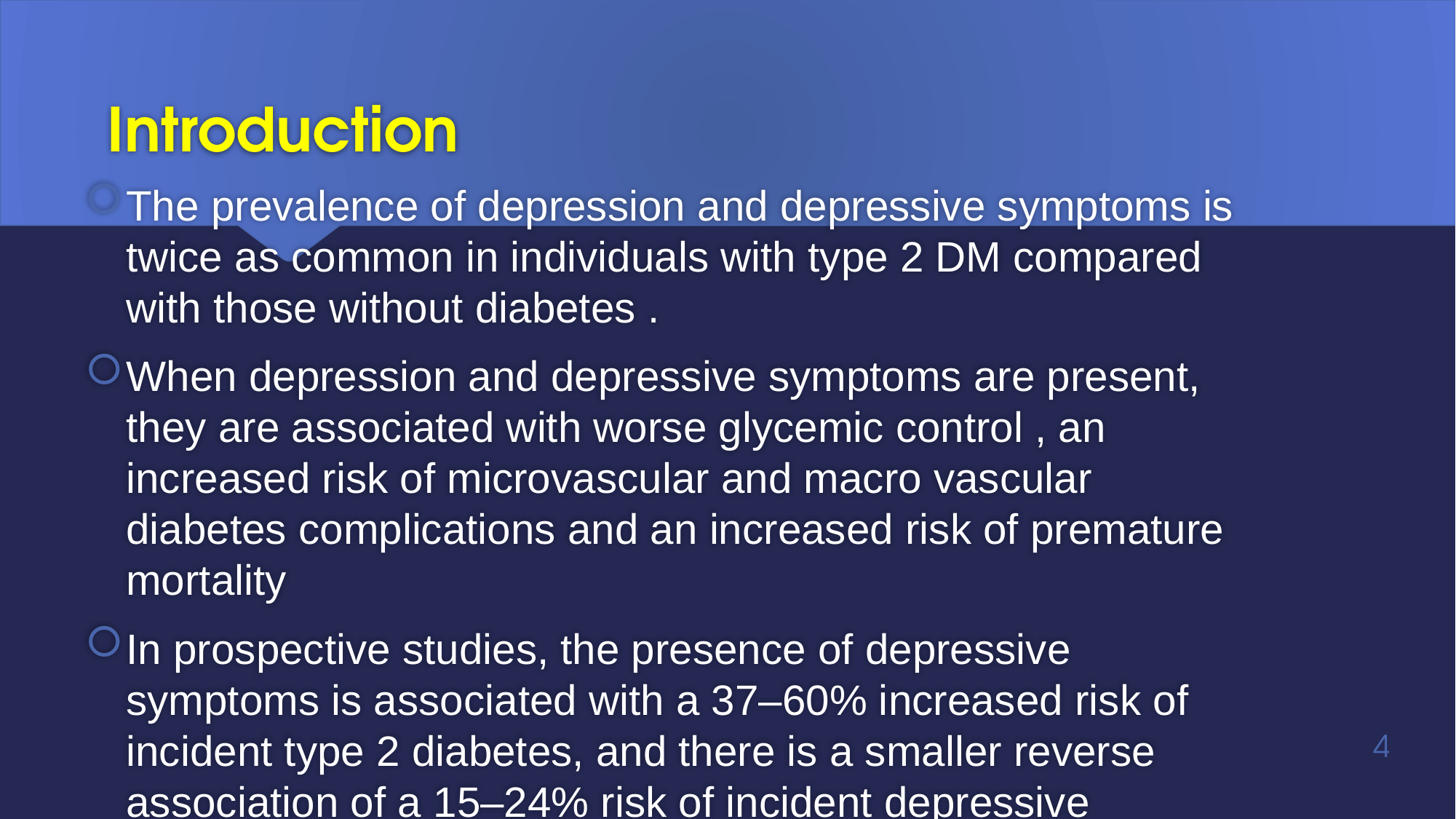

# Introduction
The prevalence of depression and depressive symptoms is twice as common in individuals with type 2 DM compared with those without diabetes .
When depression and depressive symptoms are present, they are associated with worse glycemic control , an increased risk of microvascular and macro vascular diabetes complications and an increased risk of premature mortality
In prospective studies, the presence of depressive symptoms is associated with a 37–60% increased risk of incident type 2 diabetes, and there is a smaller reverse association of a 15–24% risk of incident depressive symptoms in those with DM2
4